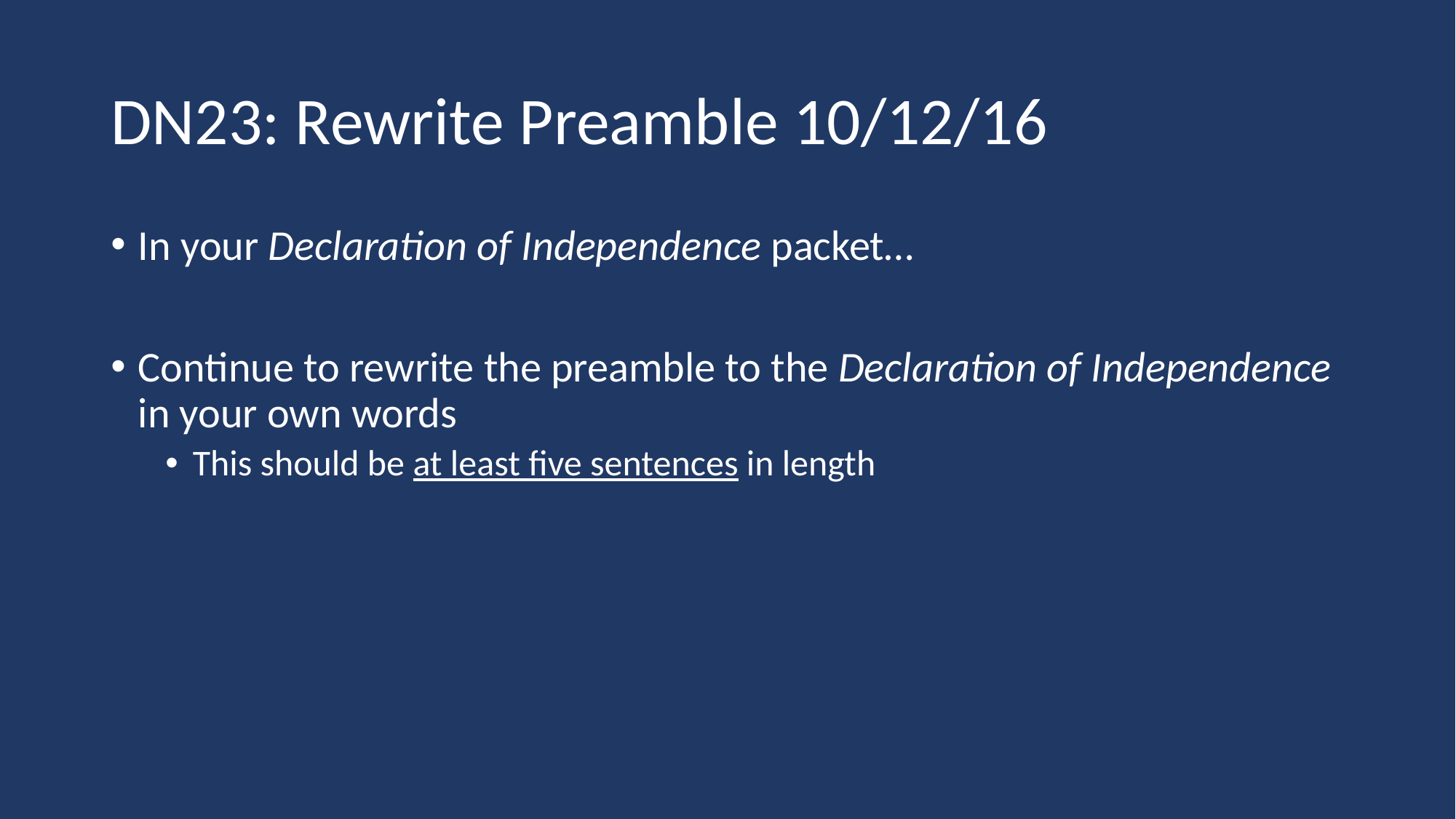

# DN23: Rewrite Preamble 10/12/16
In your Declaration of Independence packet…

Continue to rewrite the preamble to the Declaration of Independence in your own words
This should be at least five sentences in length